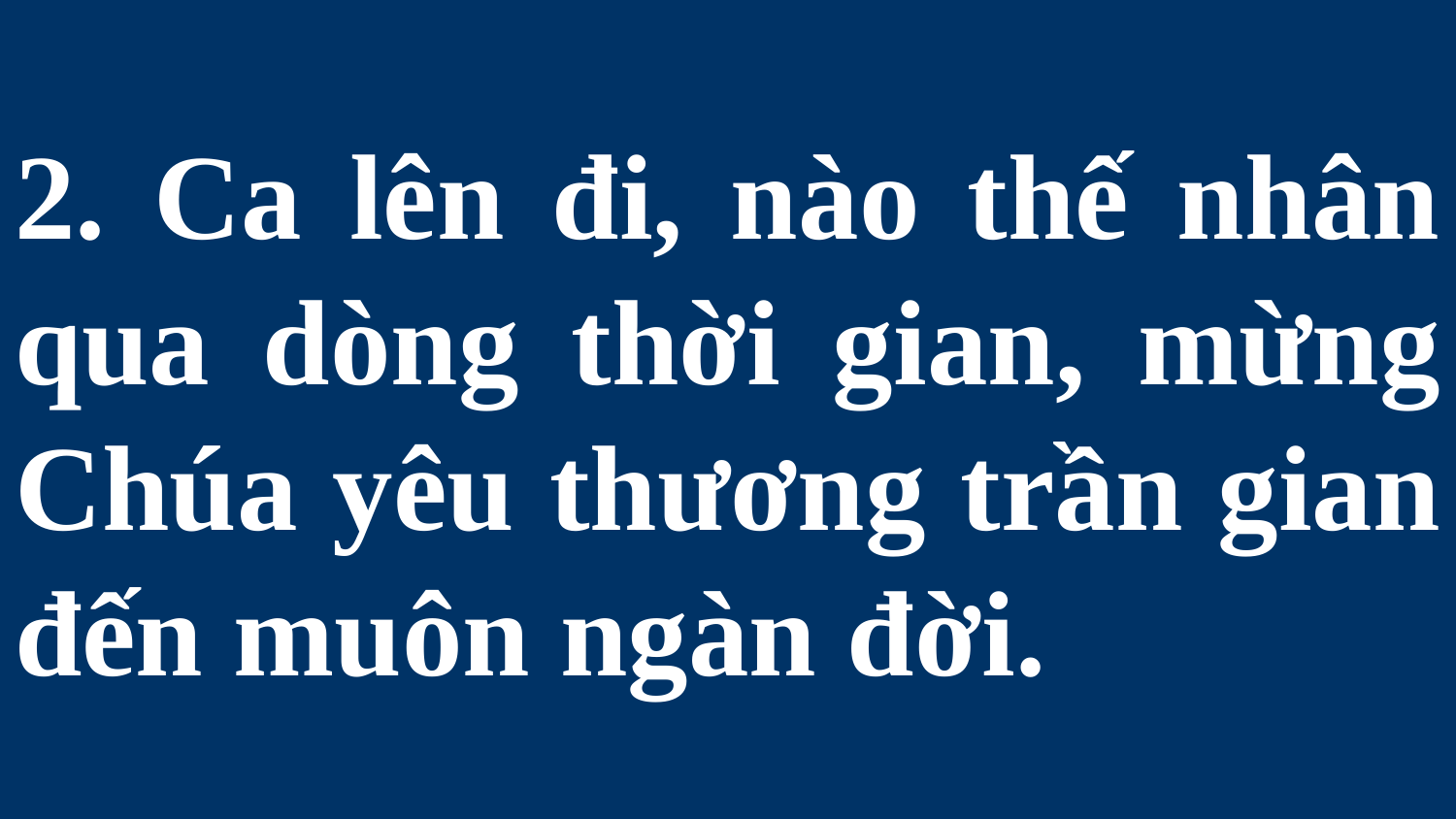

# 2. Ca lên đi, nào thế nhân qua dòng thời gian, mừng Chúa yêu thương trần gian đến muôn ngàn đời.